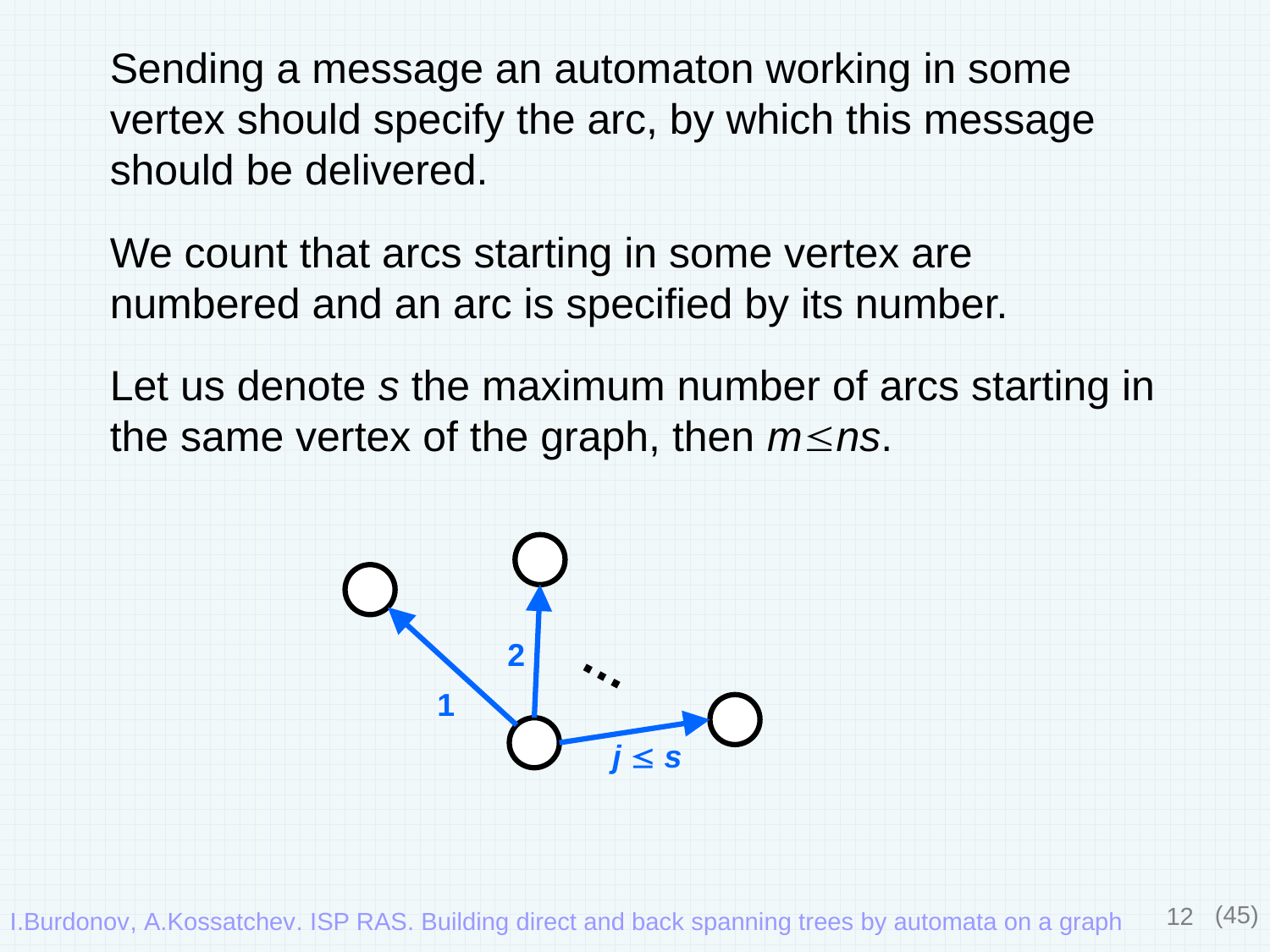

Sending a message an automaton working in some vertex should specify the arc, by which this message should be delivered.
We count that arcs starting in some vertex are numbered and an arc is specified by its number.
Let us denote s the maximum number of arcs starting in the same vertex of the graph, then m≤ns.

2
…
1

j ≤ s
12
(45)
I.Burdonov, A.Kossatchev. ISP RAS. Building direct and back spanning trees by automata on a graph